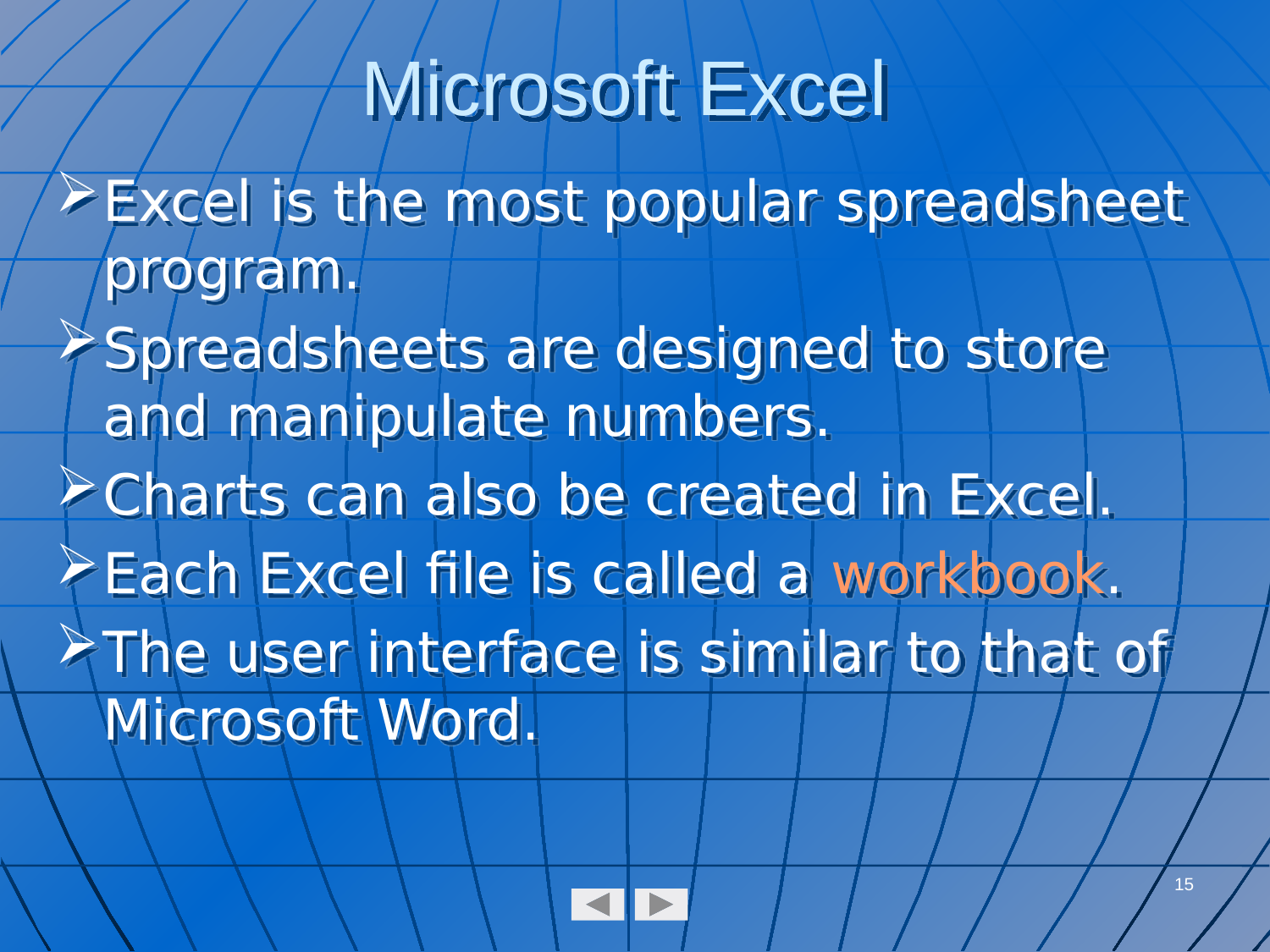

# Microsoft Excel
Excel is the most popular spreadsheet program.
Spreadsheets are designed to store and manipulate numbers.
Charts can also be created in Excel.
Each Excel file is called a workbook.
The user interface is similar to that of Microsoft Word.
15